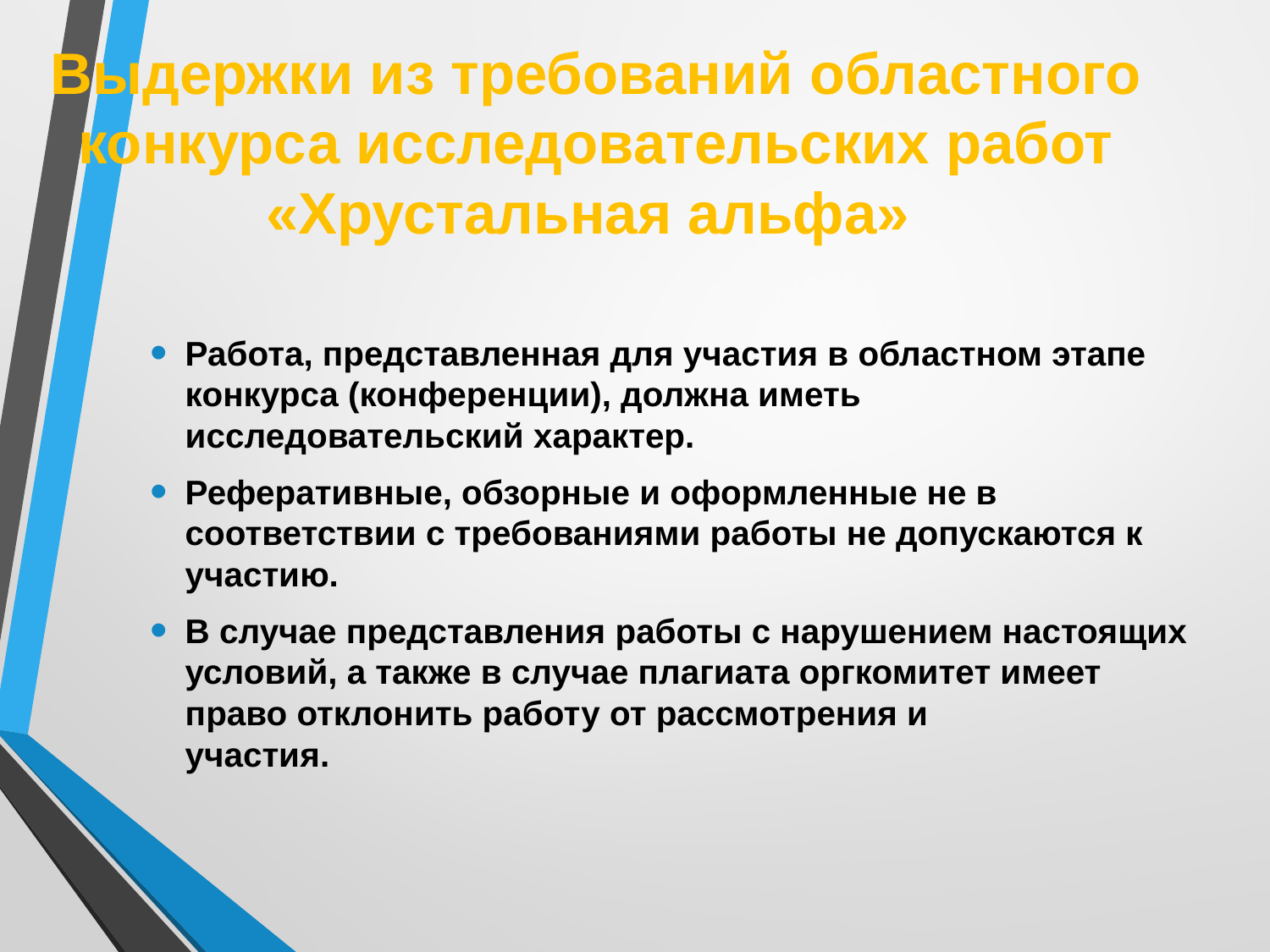

# Выдержки из требований областного конкурса исследовательских работ «Хрустальная альфа»
Работа, представленная для участия в областном этапе конкурса (конференции), должна иметь исследовательский характер.
Реферативные, обзорные и оформленные не в соответствии с требованиями работы не допускаются к участию.
В случае представления работы с нарушением настоящих условий, а также в случае плагиата оргкомитет имеет право отклонить работу от рассмотрения и
участия.